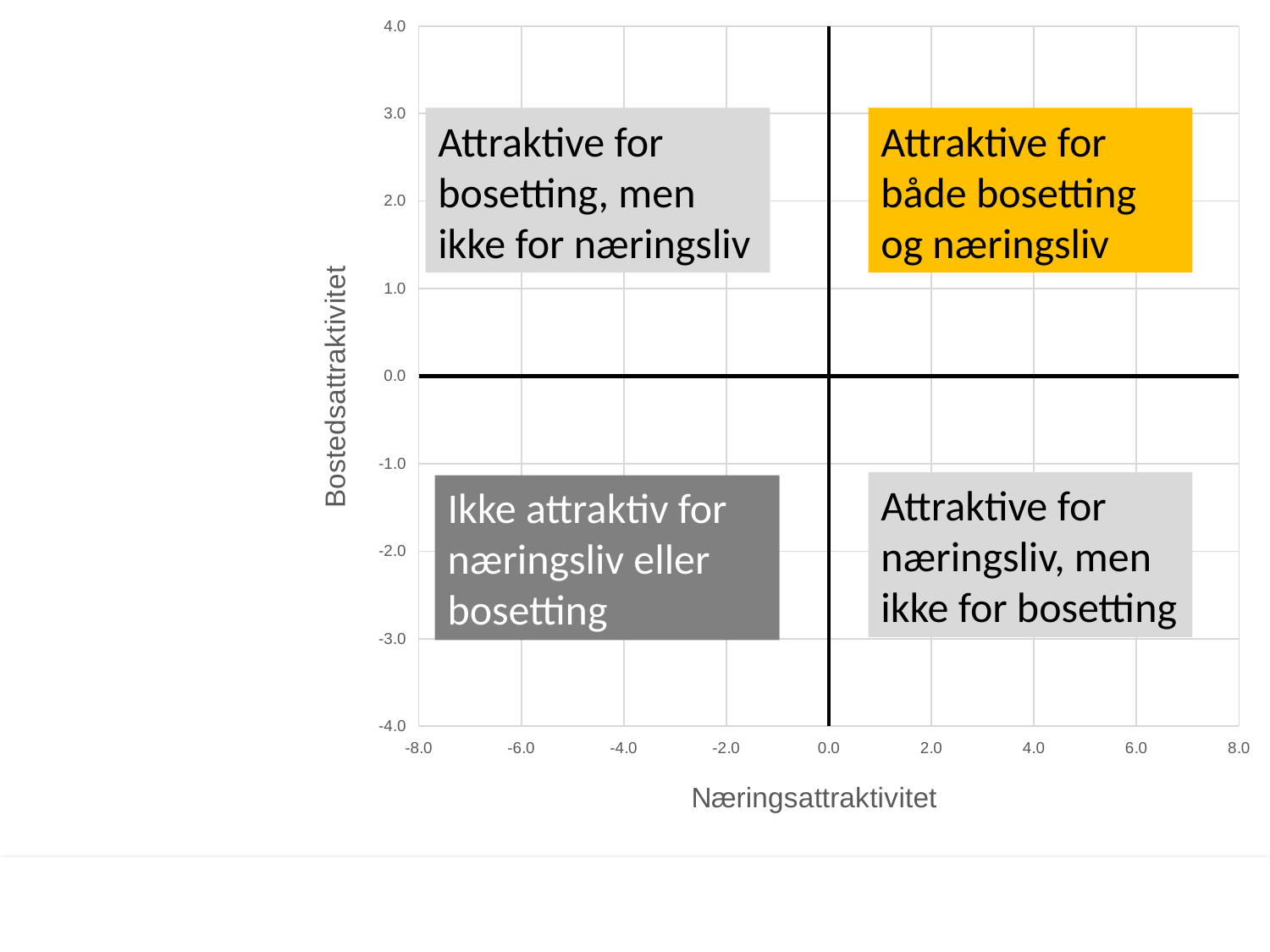

### Chart

| Category | Bostedsattraktivitet |
|---|---|
Attraktive for bosetting, men ikke for næringsliv
Attraktive for både bosetting og næringsliv
Attraktive for næringsliv, men ikke for bosetting
Ikke attraktiv for næringsliv eller bosetting